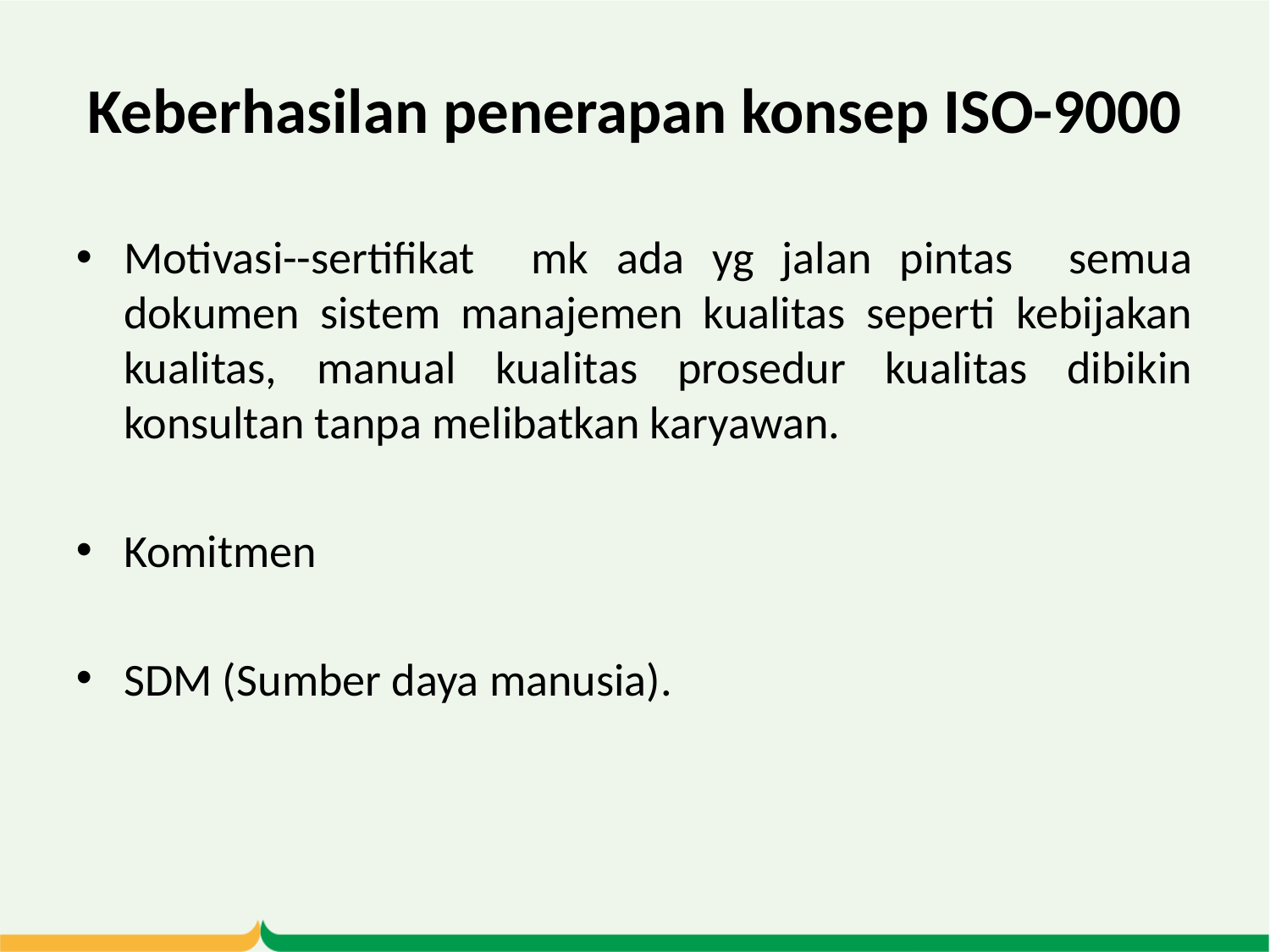

# Keberhasilan penerapan konsep ISO-9000
Motivasi--sertifikat  mk ada yg jalan pintas  semua dokumen sistem manajemen kualitas seperti kebijakan kualitas, manual kualitas prosedur kualitas dibikin konsultan tanpa melibatkan karyawan.

Komitmen

SDM (Sumber daya manusia).